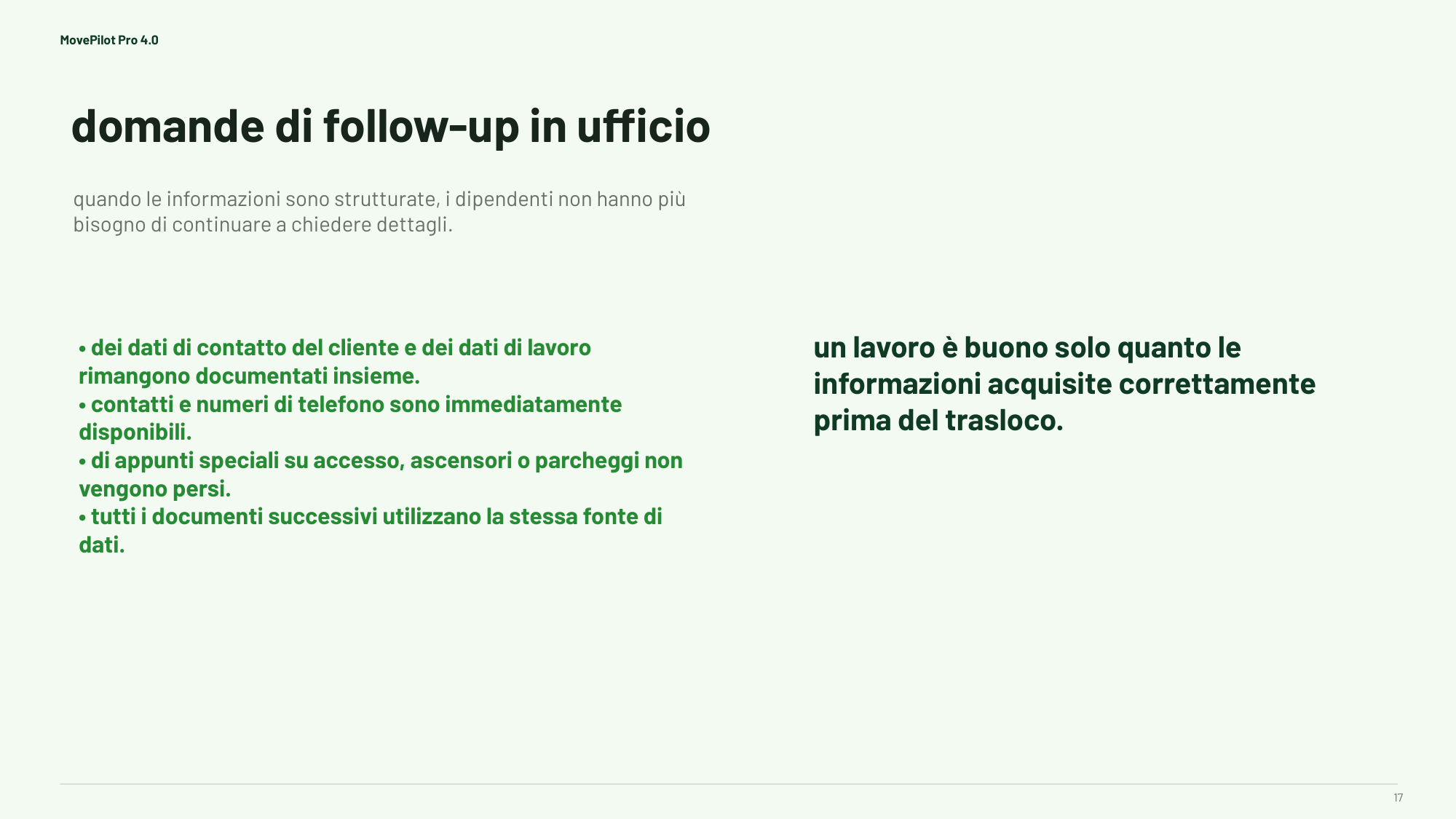

MovePilot Pro 4.0
domande di follow-up in ufficio
un lavoro è buono solo quanto le informazioni acquisite correttamente prima del trasloco.
quando le informazioni sono strutturate, i dipendenti non hanno più bisogno di continuare a chiedere dettagli.
• dei dati di contatto del cliente e dei dati di lavoro rimangono documentati insieme.
• contatti e numeri di telefono sono immediatamente disponibili.
• di appunti speciali su accesso, ascensori o parcheggi non vengono persi.
• tutti i documenti successivi utilizzano la stessa fonte di dati.

17